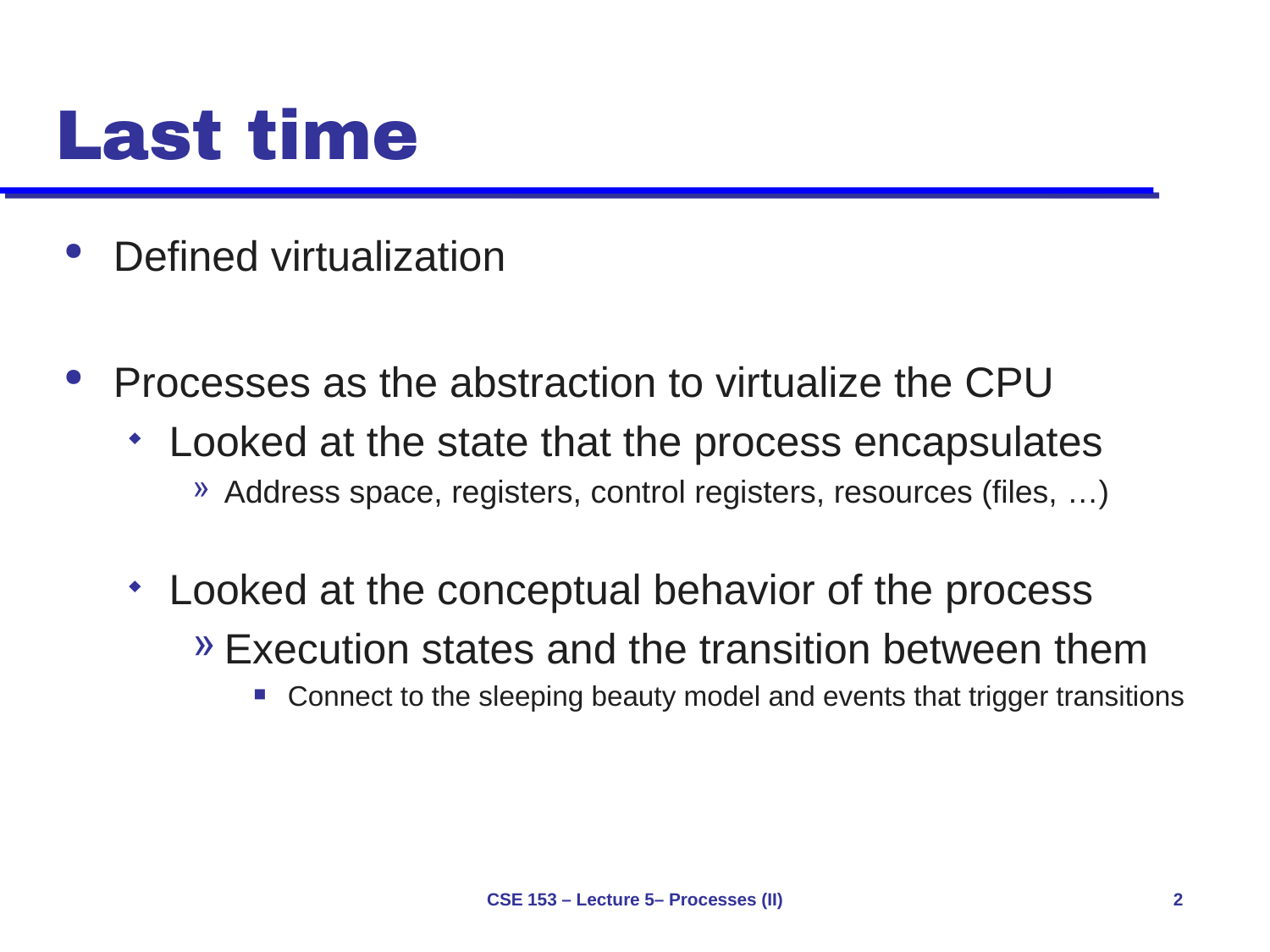

# Last time
Defined virtualization

Processes as the abstraction to virtualize the CPU
Looked at the state that the process encapsulates
Address space, registers, control registers, resources (files, …)

Looked at the conceptual behavior of the process
Execution states and the transition between them
Connect to the sleeping beauty model and events that trigger transitions
CSE 153 – Lecture 5– Processes (II)
2